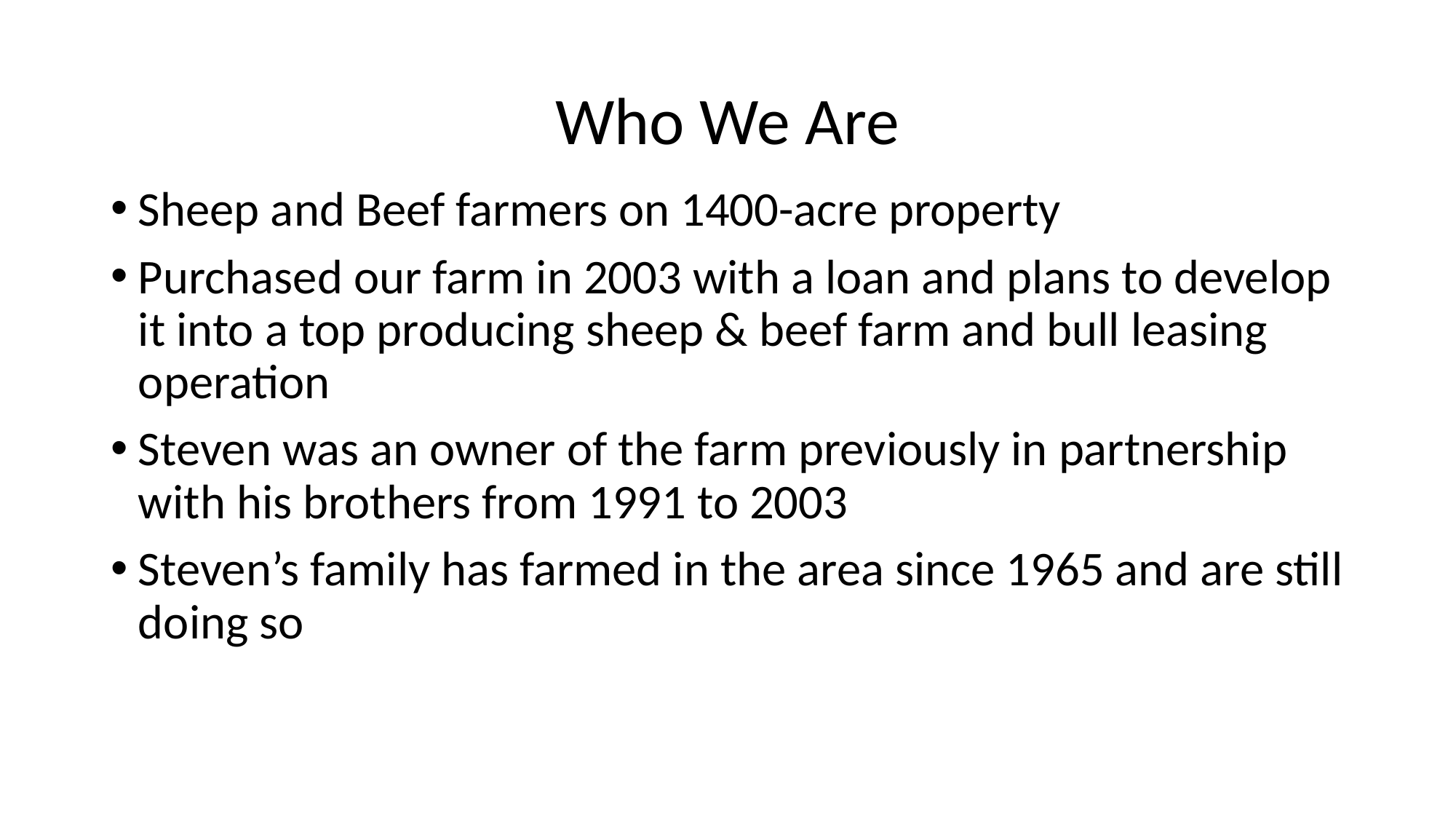

# Who We Are
Sheep and Beef farmers on 1400-acre property
Purchased our farm in 2003 with a loan and plans to develop it into a top producing sheep & beef farm and bull leasing operation
Steven was an owner of the farm previously in partnership with his brothers from 1991 to 2003
Steven’s family has farmed in the area since 1965 and are still doing so